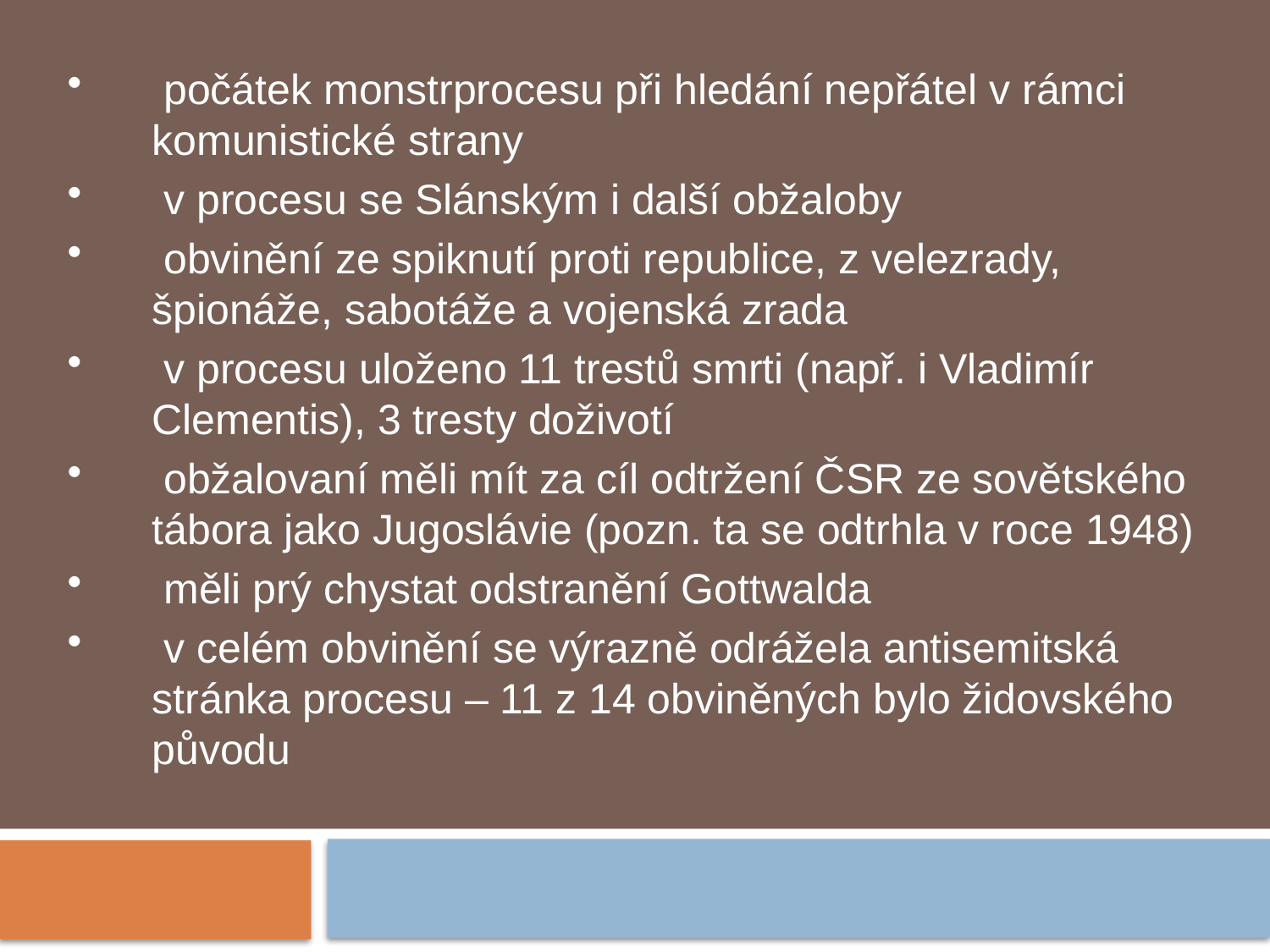

počátek monstrprocesu při hledání nepřátel v rámci komunistické strany
 v procesu se Slánským i další obžaloby
 obvinění ze spiknutí proti republice, z velezrady, špionáže, sabotáže a vojenská zrada
 v procesu uloženo 11 trestů smrti (např. i Vladimír Clementis), 3 tresty doživotí
 obžalovaní měli mít za cíl odtržení ČSR ze sovětského tábora jako Jugoslávie (pozn. ta se odtrhla v roce 1948)
 měli prý chystat odstranění Gottwalda
 v celém obvinění se výrazně odrážela antisemitská stránka procesu – 11 z 14 obviněných bylo židovského původu